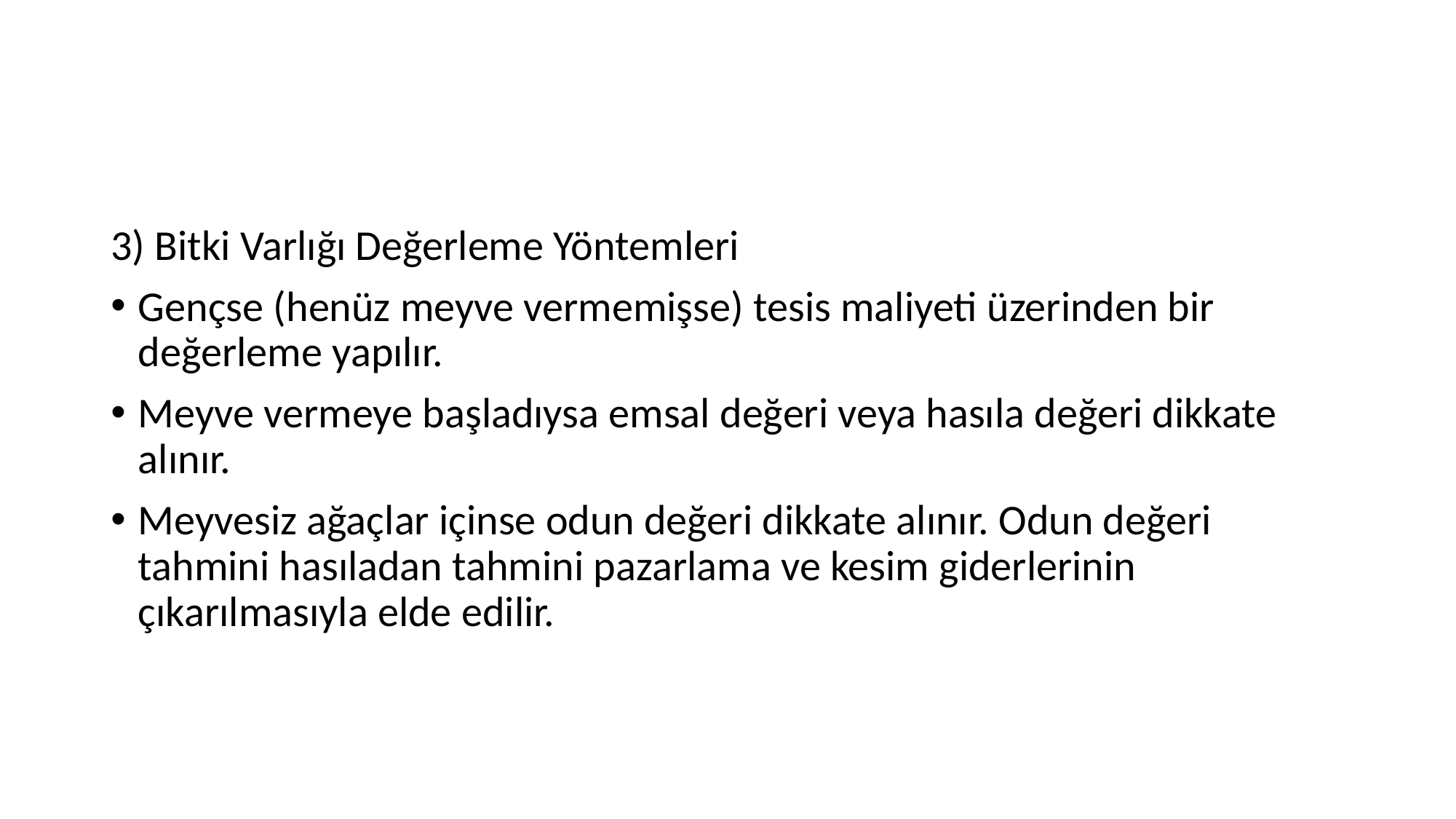

#
3) Bitki Varlığı Değerleme Yöntemleri
Gençse (henüz meyve vermemişse) tesis maliyeti üzerinden bir değerleme yapılır.
Meyve vermeye başladıysa emsal değeri veya hasıla değeri dikkate alınır.
Meyvesiz ağaçlar içinse odun değeri dikkate alınır. Odun değeri tahmini hasıladan tahmini pazarlama ve kesim giderlerinin çıkarılmasıyla elde edilir.